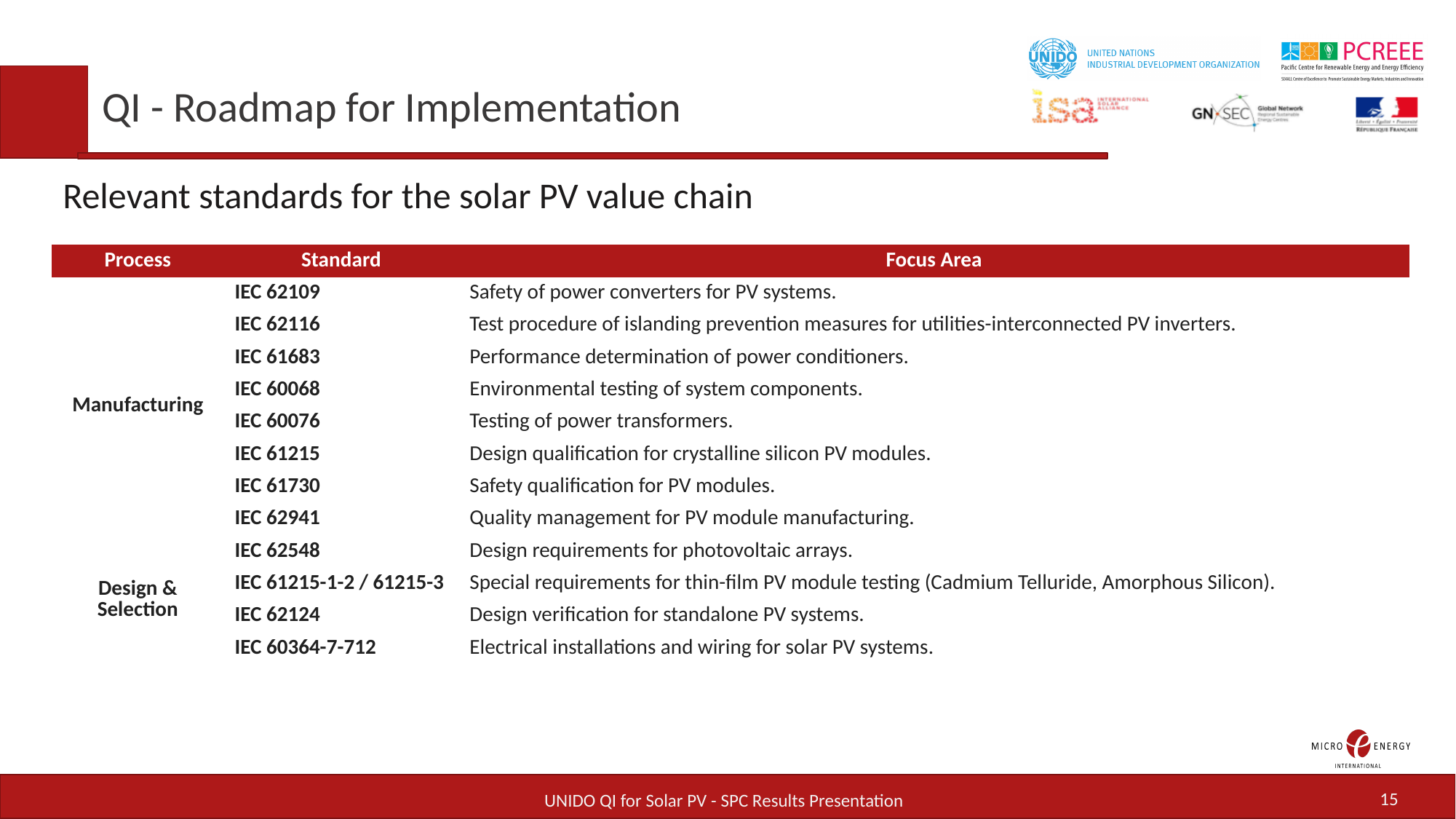

QI - Roadmap for Implementation
# Relevant standards for the solar PV value chain
| Process | Standard | Focus Area |
| --- | --- | --- |
| Manufacturing | IEC 62109 | Safety of power converters for PV systems. |
|  | IEC 62116 | Test procedure of islanding prevention measures for utilities-interconnected PV inverters. |
|  | IEC 61683 | Performance determination of power conditioners. |
|  | IEC 60068 | Environmental testing of system components. |
|  | IEC 60076 | Testing of power transformers. |
|  | IEC 61215 | Design qualification for crystalline silicon PV modules. |
|  | IEC 61730 | Safety qualification for PV modules. |
|  | IEC 62941 | Quality management for PV module manufacturing. |
| Design & Selection | IEC 62548 | Design requirements for photovoltaic arrays. |
|  | IEC 61215-1-2 / 61215-3 | Special requirements for thin-film PV module testing (Cadmium Telluride, Amorphous Silicon). |
|  | IEC 62124 | Design verification for standalone PV systems. |
|  | IEC 60364-7-712 | Electrical installations and wiring for solar PV systems. |
15
UNIDO QI for Solar PV - SPC Results Presentation